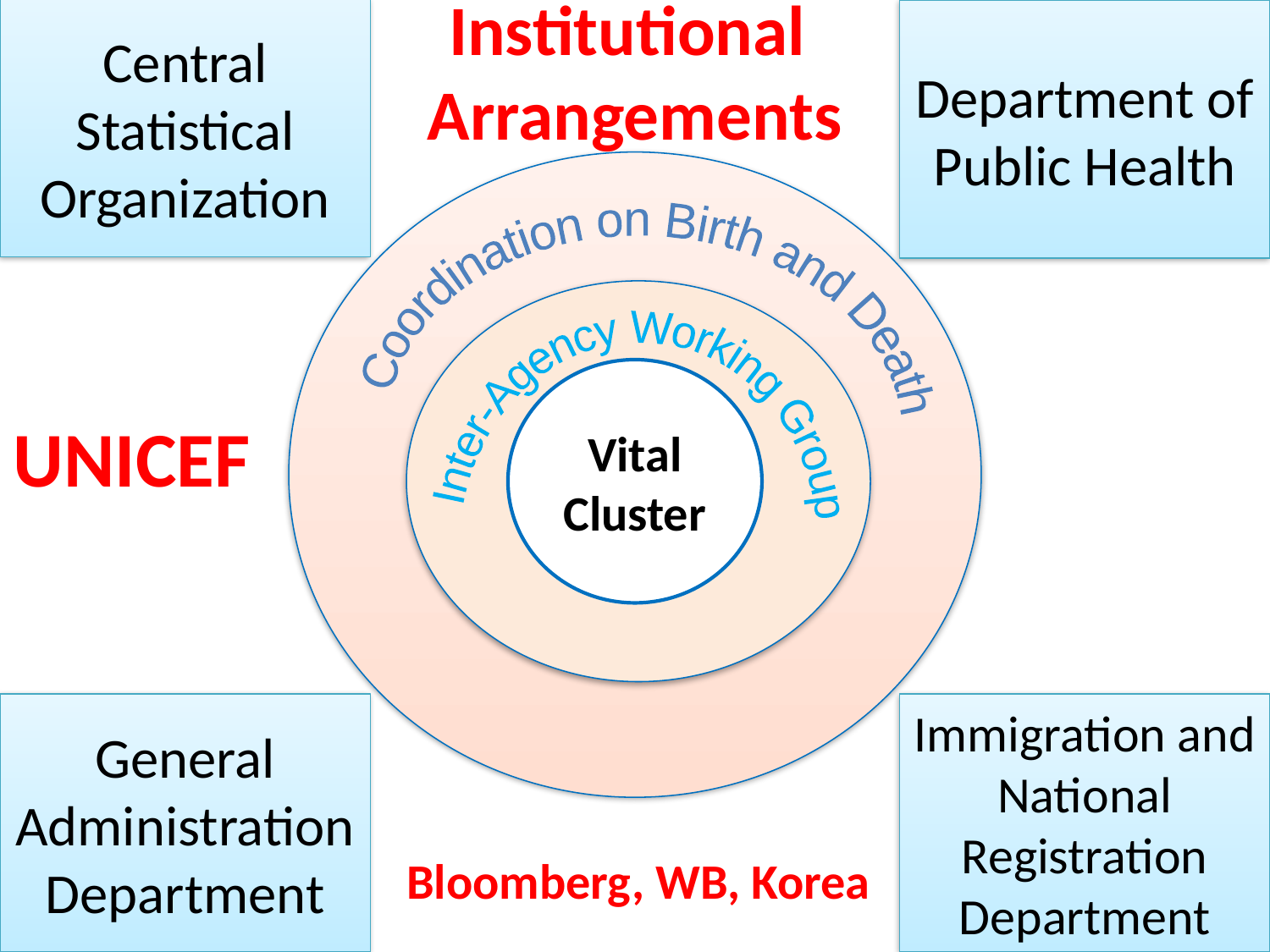

Department of Public Health
Institutional
Arrangements
# Central Statistical Organization

Coordination on Birth and Death

Inter-Agency Working Group
Vital Cluster
UNICEF
General Administration
Department
Immigration and National Registration Department
Bloomberg, WB, Korea